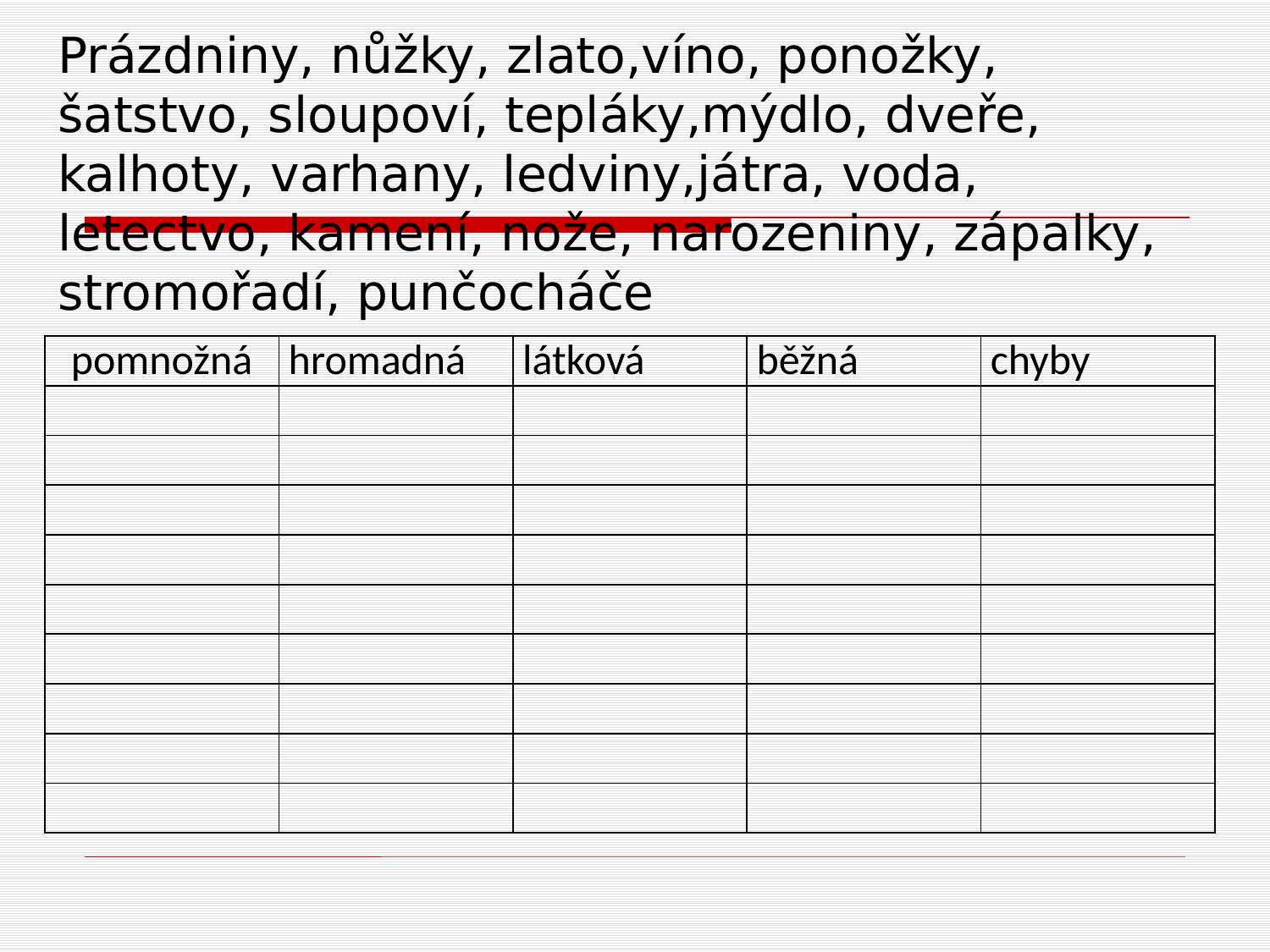

# Prázdniny, nůžky, zlato,víno, ponožky,  šatstvo, sloupoví, tepláky,mýdlo, dveře, kalhoty, varhany, ledviny,játra, voda, letectvo, kamení, nože, narozeniny, zápalky, stromořadí, punčocháče
| pomnožná | hromadná | látková | běžná | chyby |
| --- | --- | --- | --- | --- |
|  |  |  |  |  |
|  |  |  |  |  |
|  |  |  |  |  |
|  |  |  |  |  |
|  |  |  |  |  |
|  |  |  |  |  |
|  |  |  |  |  |
|  |  |  |  |  |
|  |  |  |  |  |